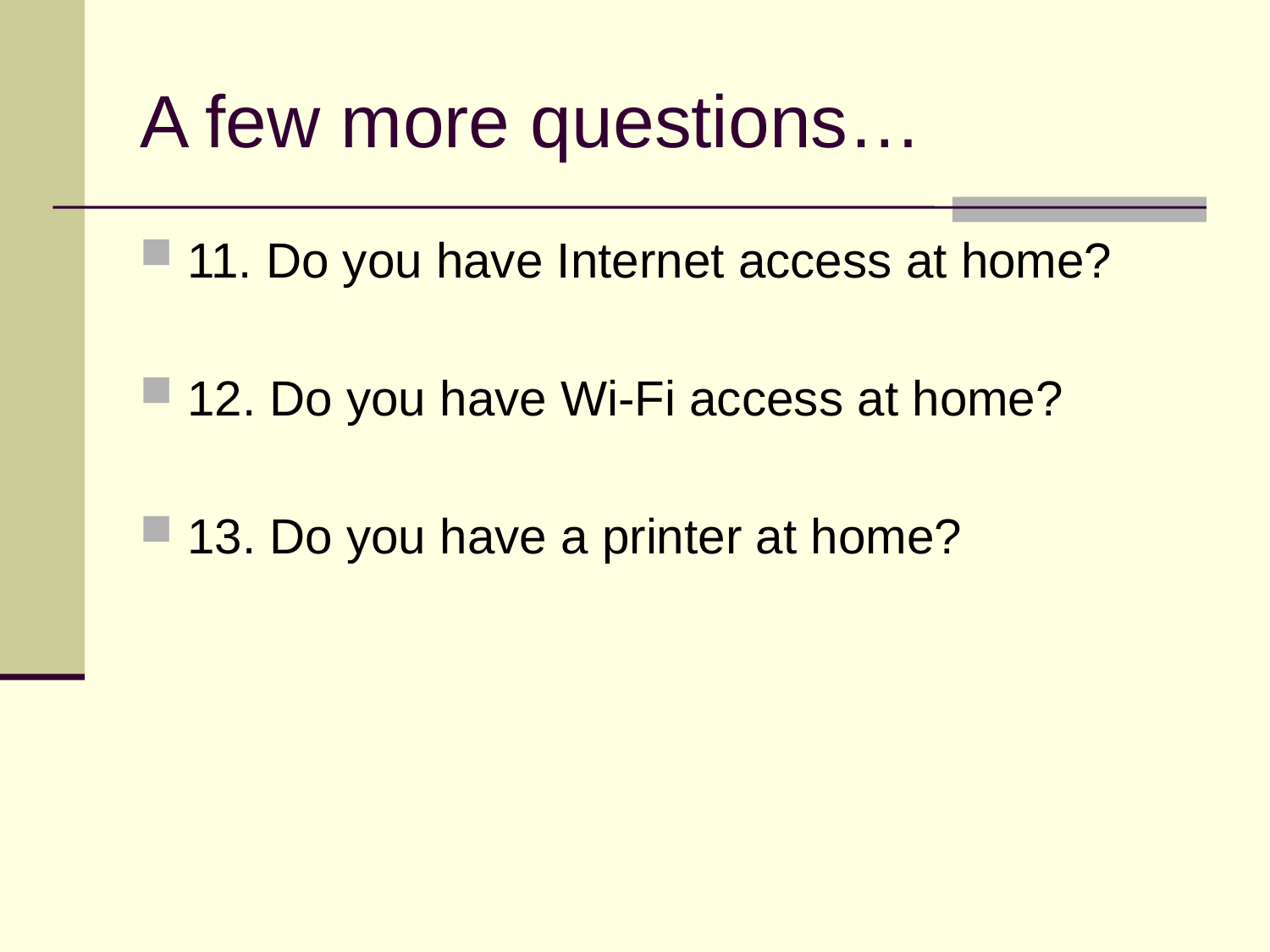

# A few more questions…
11. Do you have Internet access at home?

12. Do you have Wi-Fi access at home?

13. Do you have a printer at home?